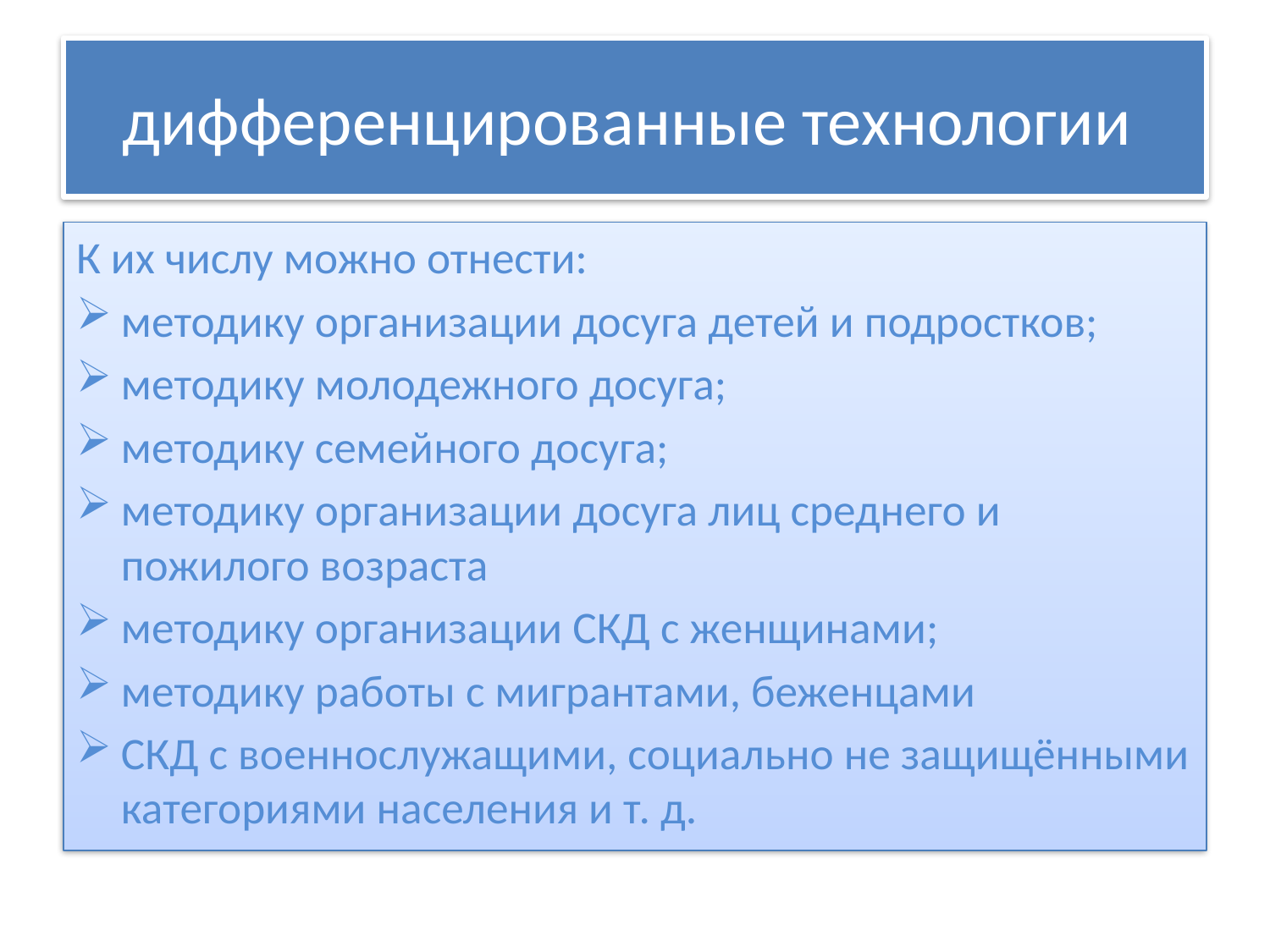

# дифференцированные технологии
К их числу можно отнести:
методику организации досуга детей и подростков;
методику молодежного досуга;
методику семейного досуга;
методику организации досуга лиц среднего и пожилого возраста
методику организации СКД с женщинами;
методику работы с мигрантами, беженцами
СКД с военнослужащими, социально не защищёнными категориями населения и т. д.